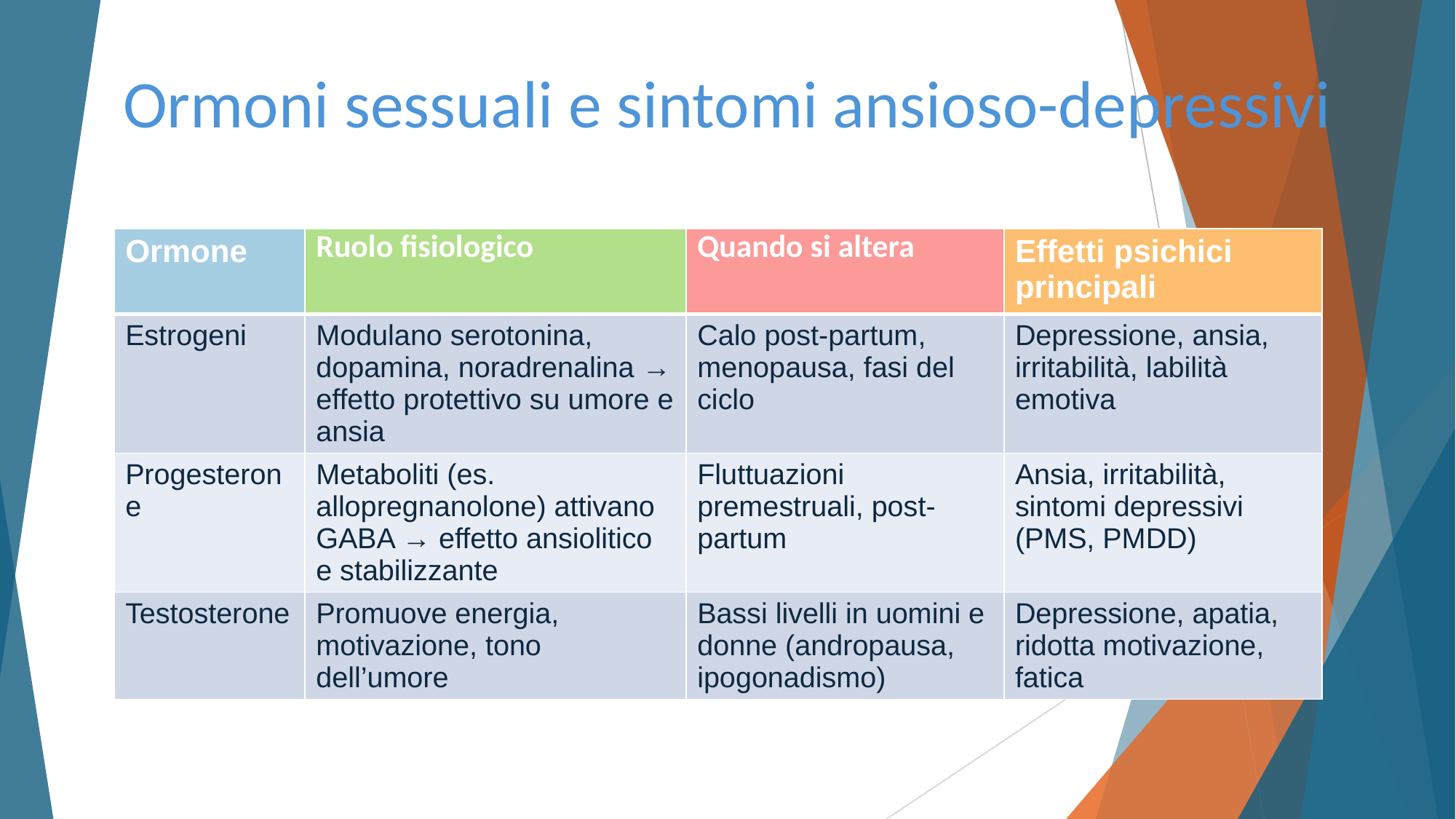

# Ormoni sessuali e sintomi ansioso-depressivi
| Ormone | Ruolo fisiologico | Quando si altera | Effetti psichici principali |
| --- | --- | --- | --- |
| Estrogeni | Modulano serotonina, dopamina, noradrenalina → effetto protettivo su umore e ansia | Calo post-partum, menopausa, fasi del ciclo | Depressione, ansia, irritabilità, labilità emotiva |
| Progesterone | Metaboliti (es. allopregnanolone) attivano GABA → effetto ansiolitico e stabilizzante | Fluttuazioni premestruali, post-partum | Ansia, irritabilità, sintomi depressivi (PMS, PMDD) |
| Testosterone | Promuove energia, motivazione, tono dell’umore | Bassi livelli in uomini e donne (andropausa, ipogonadismo) | Depressione, apatia, ridotta motivazione, fatica |